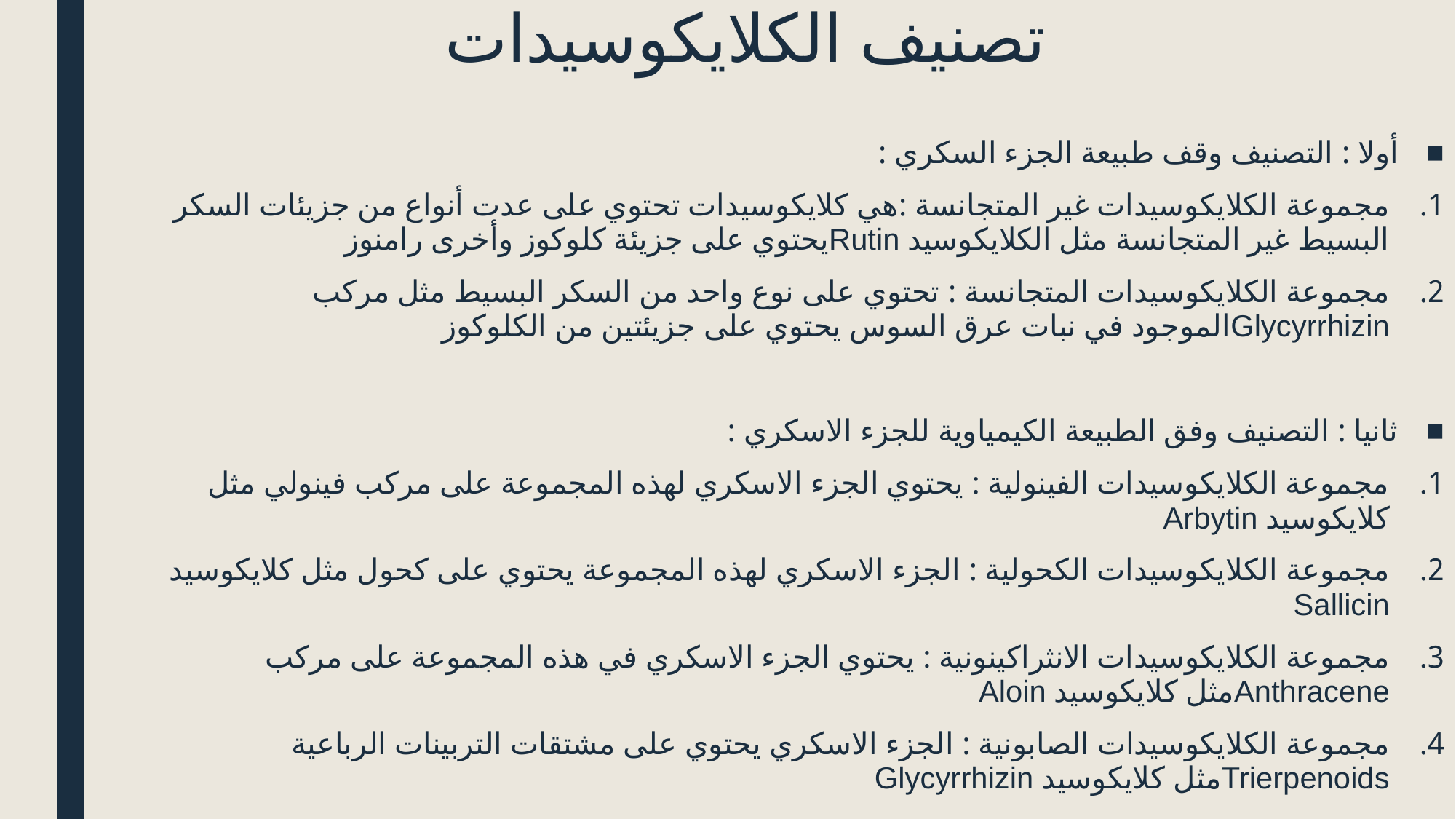

# تصنيف الكلايكوسيدات
أولا : التصنيف وقف طبيعة الجزء السكري :
مجموعة الكلايكوسيدات غير المتجانسة :هي كلايكوسيدات تحتوي على عدت أنواع من جزيئات السكر البسيط غير المتجانسة مثل الكلايكوسيد Rutinيحتوي على جزيئة كلوكوز وأخرى رامنوز
مجموعة الكلايكوسيدات المتجانسة : تحتوي على نوع واحد من السكر البسيط مثل مركب Glycyrrhizinالموجود في نبات عرق السوس يحتوي على جزيئتين من الكلوكوز

ثانيا : التصنيف وفق الطبيعة الكيمياوية للجزء الاسكري :
مجموعة الكلايكوسيدات الفينولية : يحتوي الجزء الاسكري لهذه المجموعة على مركب فينولي مثل كلايكوسيد Arbytin
مجموعة الكلايكوسيدات الكحولية : الجزء الاسكري لهذه المجموعة يحتوي على كحول مثل كلايكوسيد Sallicin
مجموعة الكلايكوسيدات الانثراكينونية : يحتوي الجزء الاسكري في هذه المجموعة على مركب Anthraceneمثل كلايكوسيد Aloin
مجموعة الكلايكوسيدات الصابونية : الجزء الاسكري يحتوي على مشتقات التربينات الرباعية Trierpenoidsمثل كلايكوسيد Glycyrrhizin